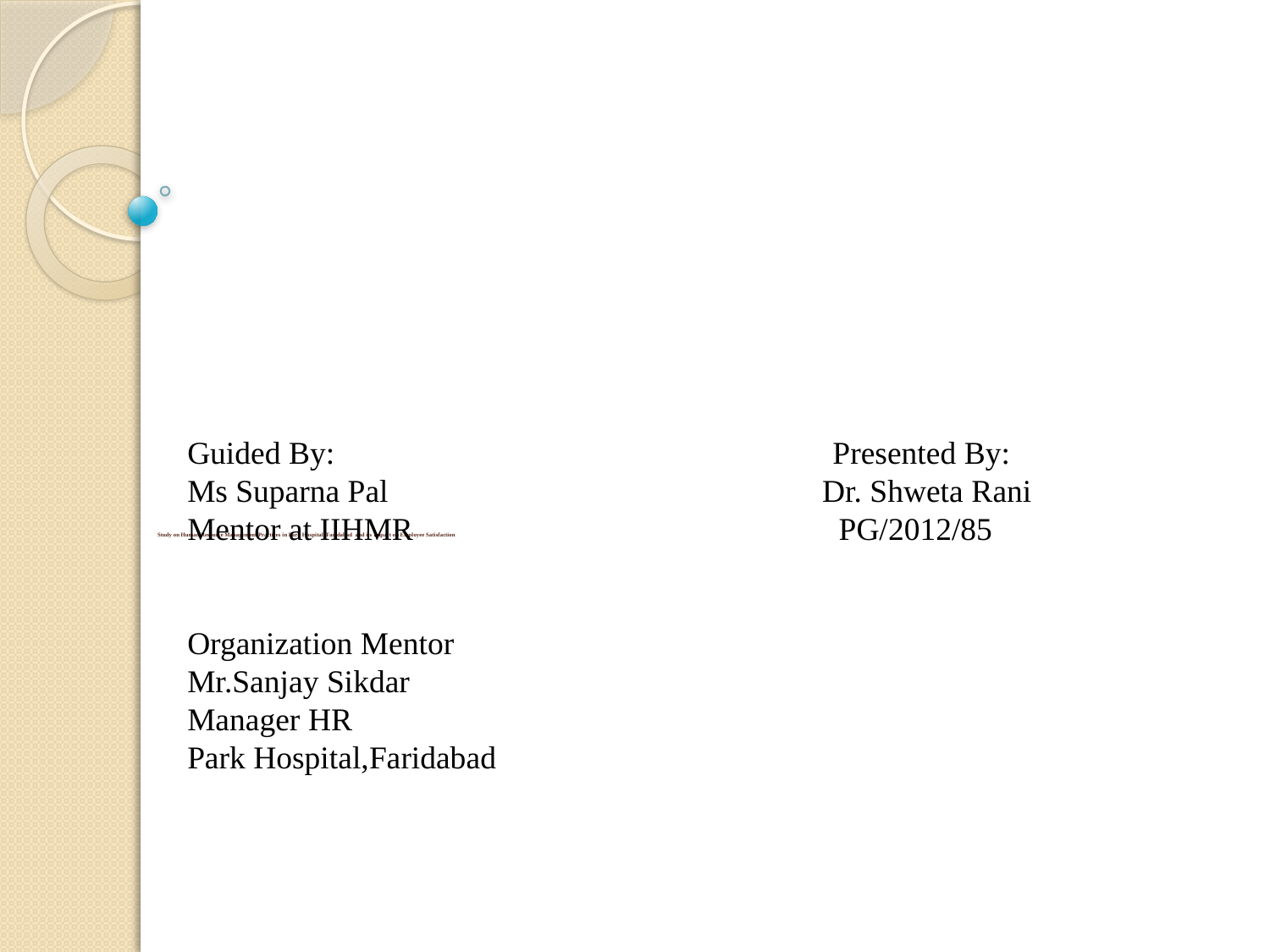

# Study on Human Resource Management Practices in Park Hospital, Faridabad  and its Impact on Employee Satisfaction
Guided By:                                                              Presented By:
Ms Suparna Pal                                                      Dr. Shweta Rani
Mentor at IIHMR                                                     PG/2012/85

Organization Mentor
Mr.Sanjay Sikdar
Manager HR
Park Hospital,Faridabad